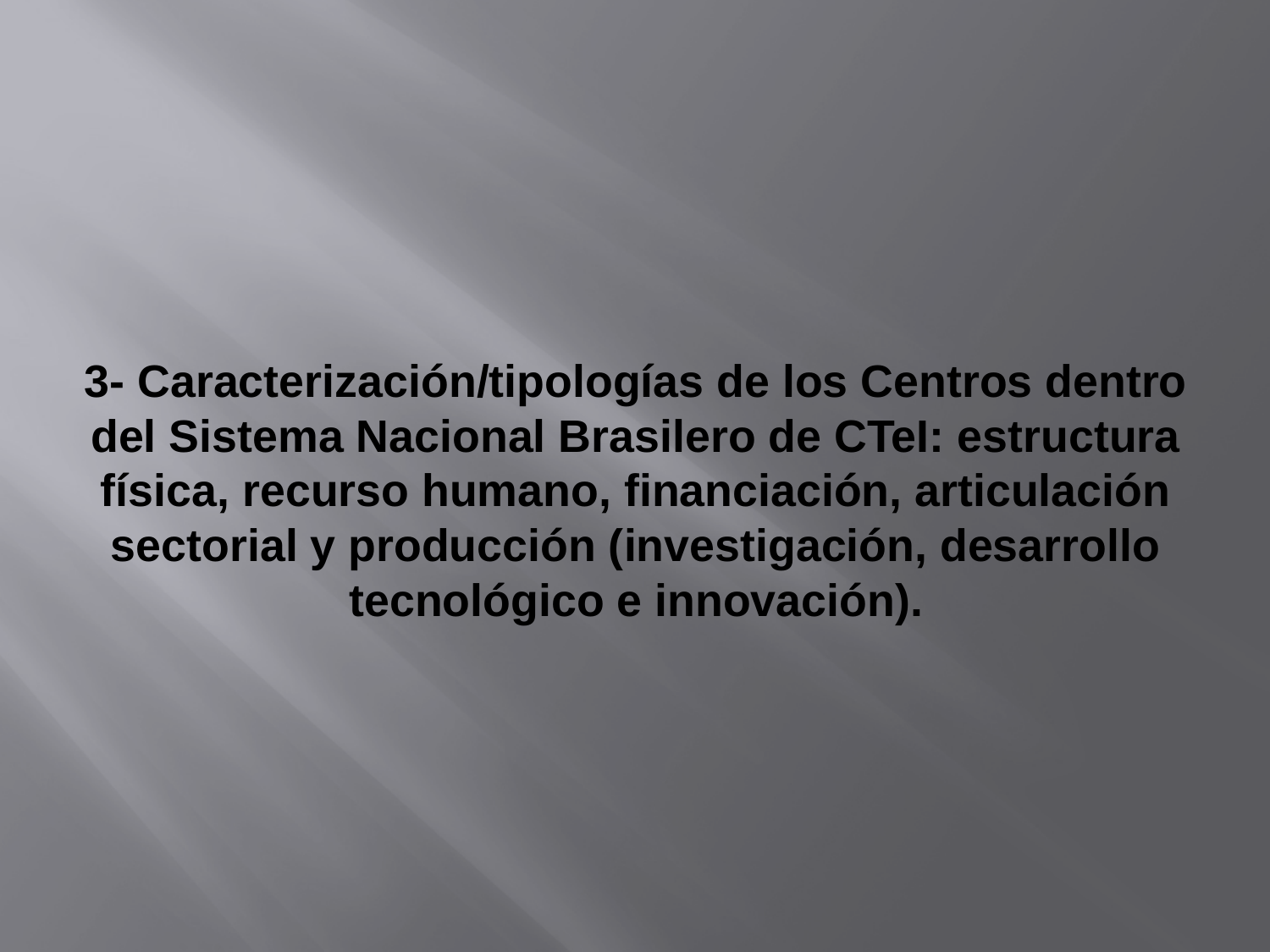

# 3- Caracterización/tipologías de los Centros dentro del Sistema Nacional Brasilero de CTeI: estructura física, recurso humano, financiación, articulación sectorial y producción (investigación, desarrollo tecnológico e innovación).